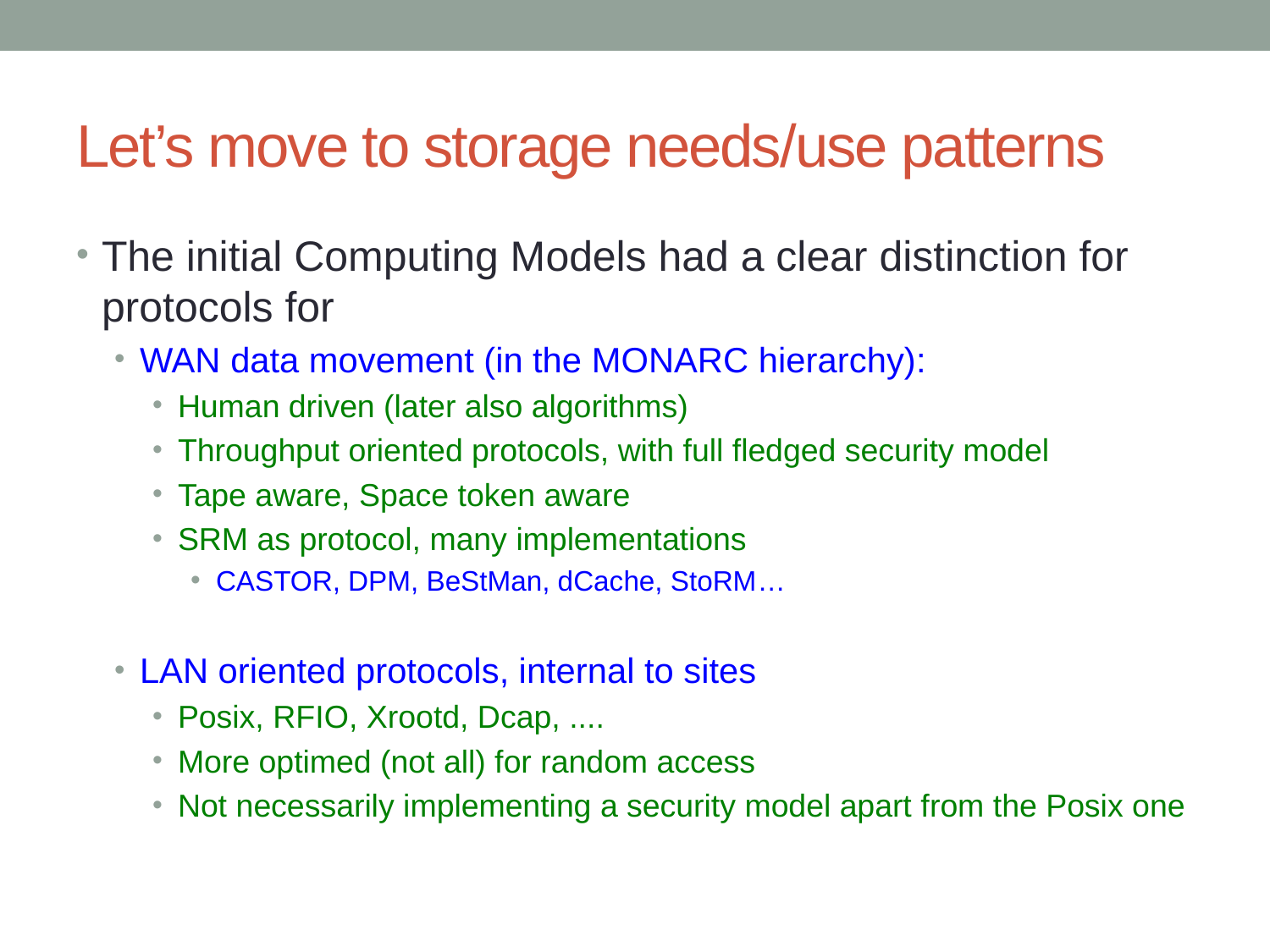

# Let’s move to storage needs/use patterns
The initial Computing Models had a clear distinction for protocols for
WAN data movement (in the MONARC hierarchy):
Human driven (later also algorithms)
Throughput oriented protocols, with full fledged security model
Tape aware, Space token aware
SRM as protocol, many implementations
CASTOR, DPM, BeStMan, dCache, StoRM…

LAN oriented protocols, internal to sites
Posix, RFIO, Xrootd, Dcap, ....
More optimed (not all) for random access
Not necessarily implementing a security model apart from the Posix one